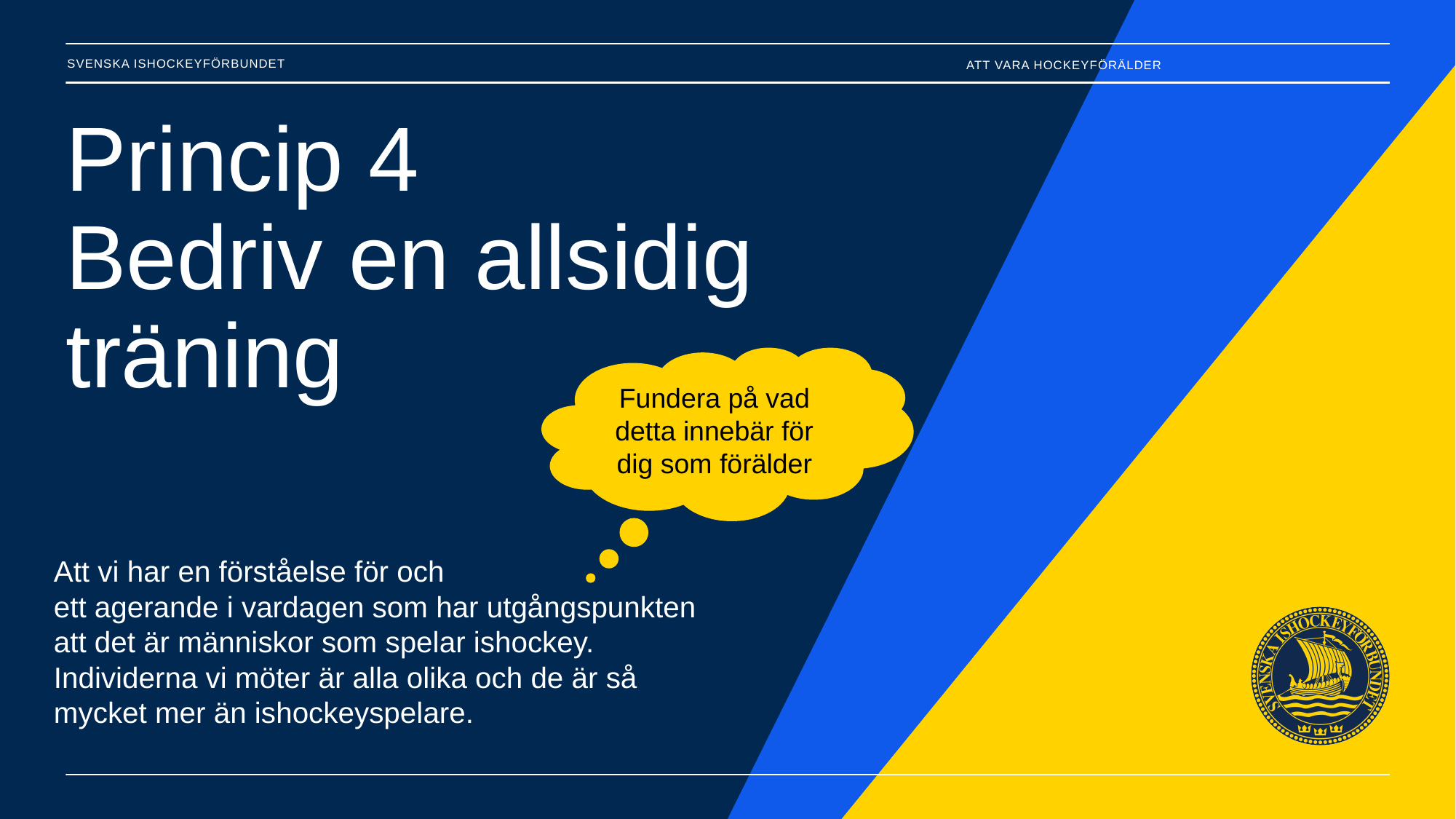

Att vara hockeyförälder
# Princip 4 Bedriv en allsidig träning
Fundera på vad detta innebär för dig som förälder
Att vi har en förståelse för och
ett agerande i vardagen som har utgångspunkten att det är människor som spelar ishockey.
Individerna vi möter är alla olika och de är så mycket mer än ishockeyspelare.